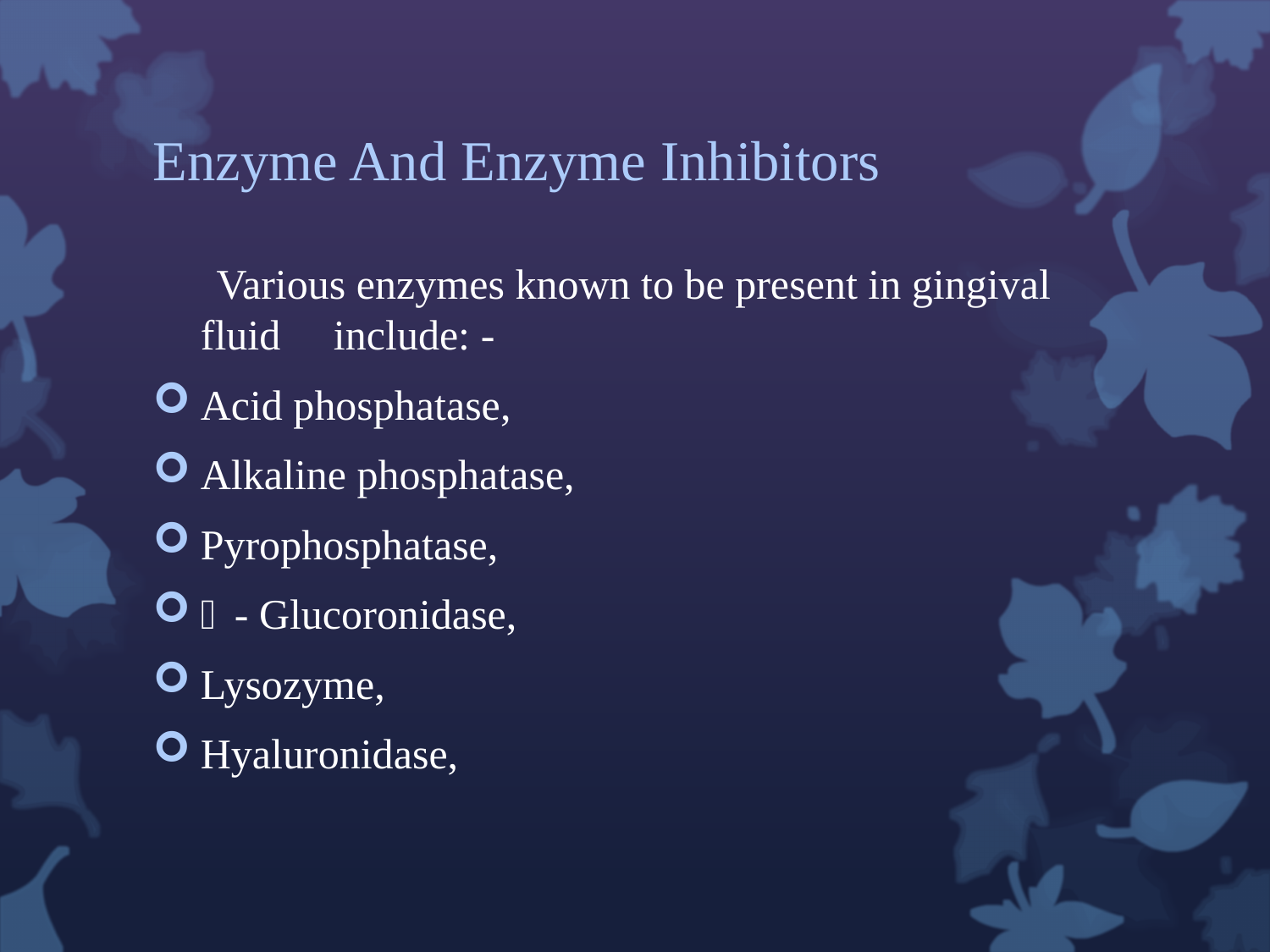

# Enzyme And Enzyme Inhibitors
      Various enzymes known to be present in gingival fluid     include: -
Acid phosphatase,
Alkaline phosphatase,
Pyrophosphatase,
β - Glucoronidase,
Lysozyme,
Hyaluronidase,